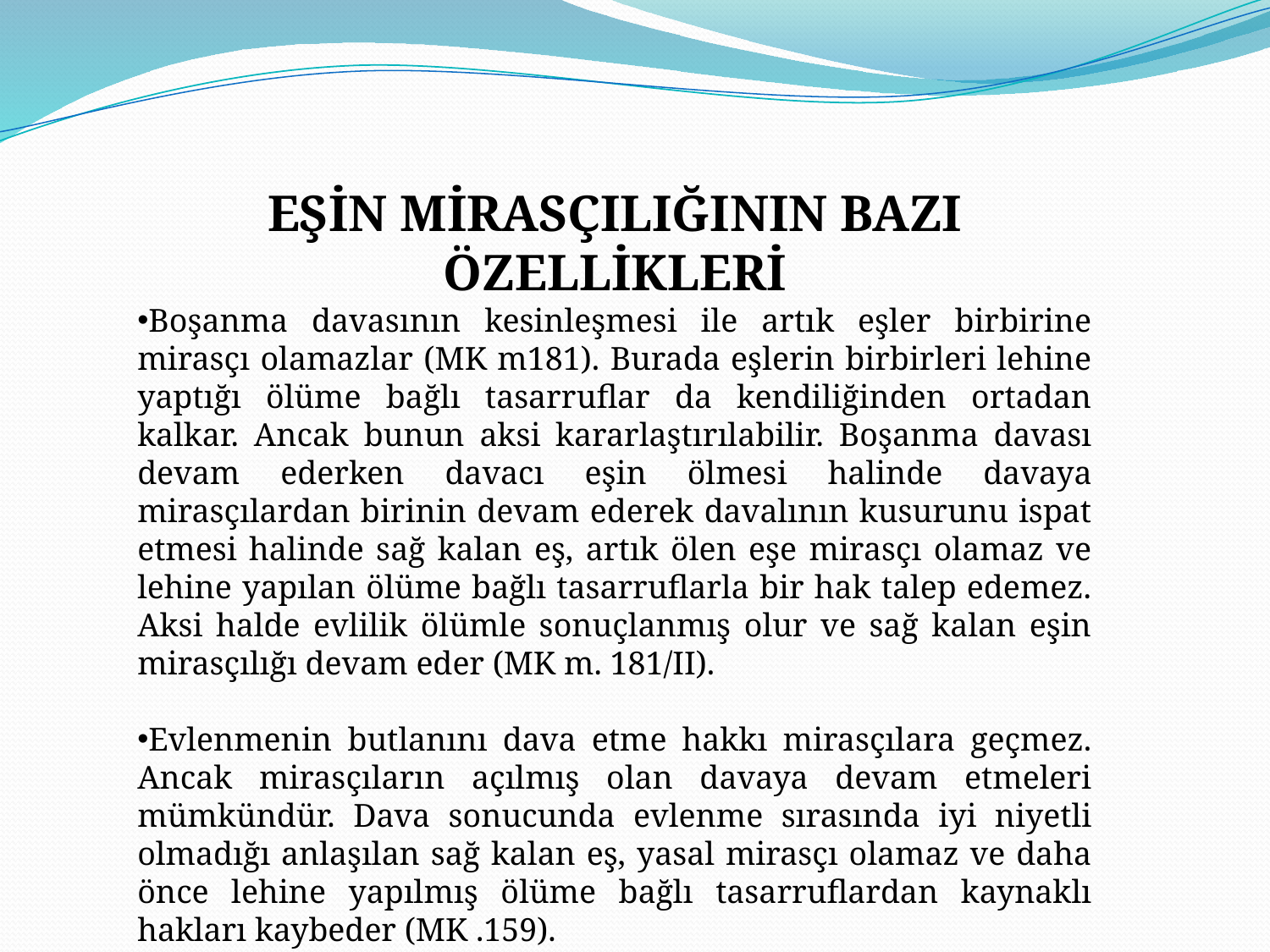

EŞİN MİRASÇILIĞININ BAZI ÖZELLİKLERİ
Boşanma davasının kesinleşmesi ile artık eşler birbirine mirasçı olamazlar (MK m181). Burada eşlerin birbirleri lehine yaptığı ölüme bağlı tasarruflar da kendiliğinden ortadan kalkar. Ancak bunun aksi kararlaştırılabilir. Boşanma davası devam ederken davacı eşin ölmesi halinde davaya mirasçılardan birinin devam ederek davalının kusurunu ispat etmesi halinde sağ kalan eş, artık ölen eşe mirasçı olamaz ve lehine yapılan ölüme bağlı tasarruflarla bir hak talep edemez. Aksi halde evlilik ölümle sonuçlanmış olur ve sağ kalan eşin mirasçılığı devam eder (MK m. 181/II).

Evlenmenin butlanını dava etme hakkı mirasçılara geçmez. Ancak mirasçıların açılmış olan davaya devam etmeleri mümkündür. Dava sonucunda evlenme sırasında iyi niyetli olmadığı anlaşılan sağ kalan eş, yasal mirasçı olamaz ve daha önce lehine yapılmış ölüme bağlı tasarruflardan kaynaklı hakları kaybeder (MK .159).